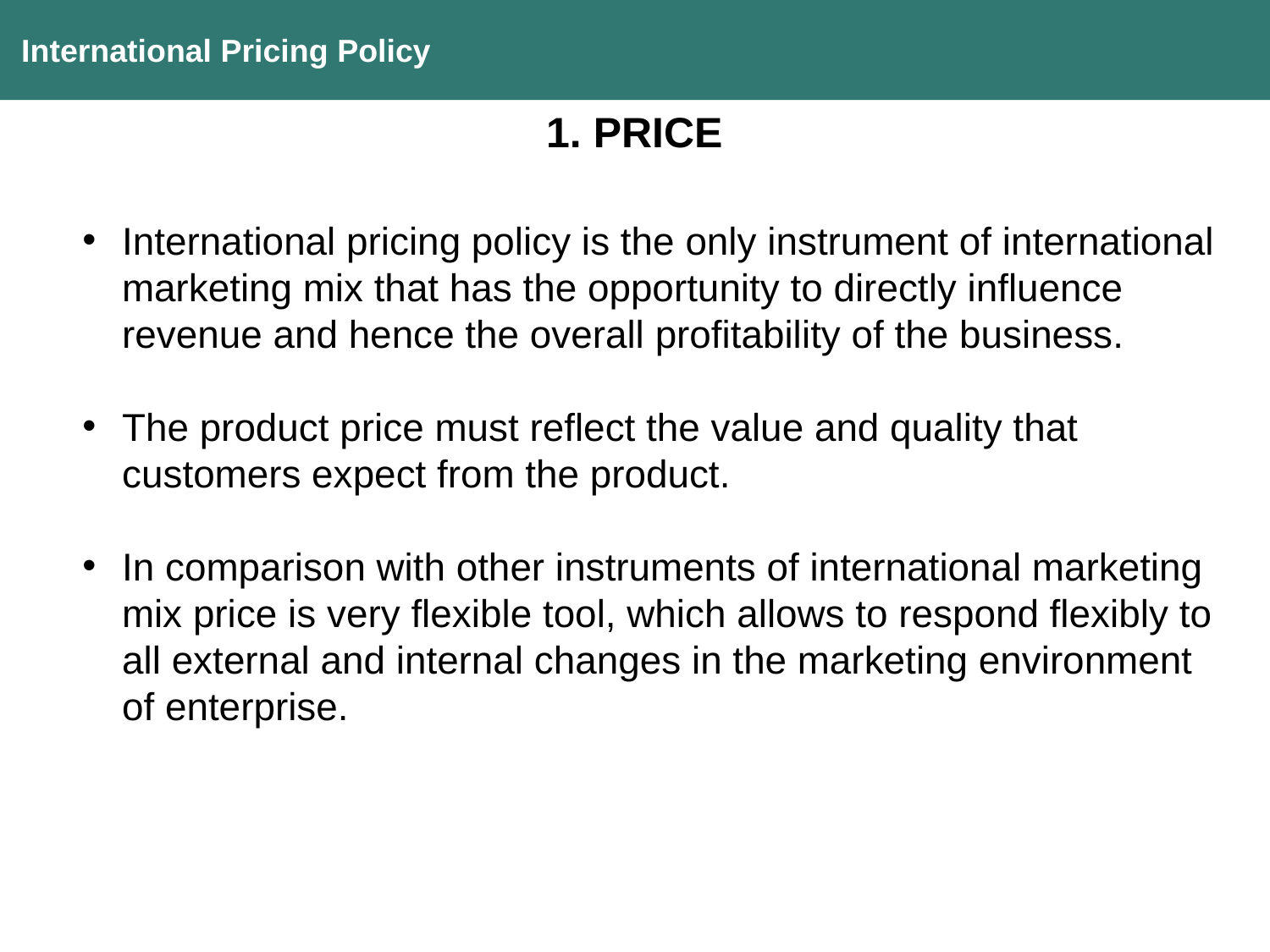

International Pricing Policy
1. PRICE
International pricing policy is the only instrument of international marketing mix that has the opportunity to directly influence revenue and hence the overall profitability of the business.

The product price must reflect the value and quality that customers expect from the product.

In comparison with other instruments of international marketing mix price is very flexible tool, which allows to respond flexibly to all external and internal changes in the marketing environment of enterprise.